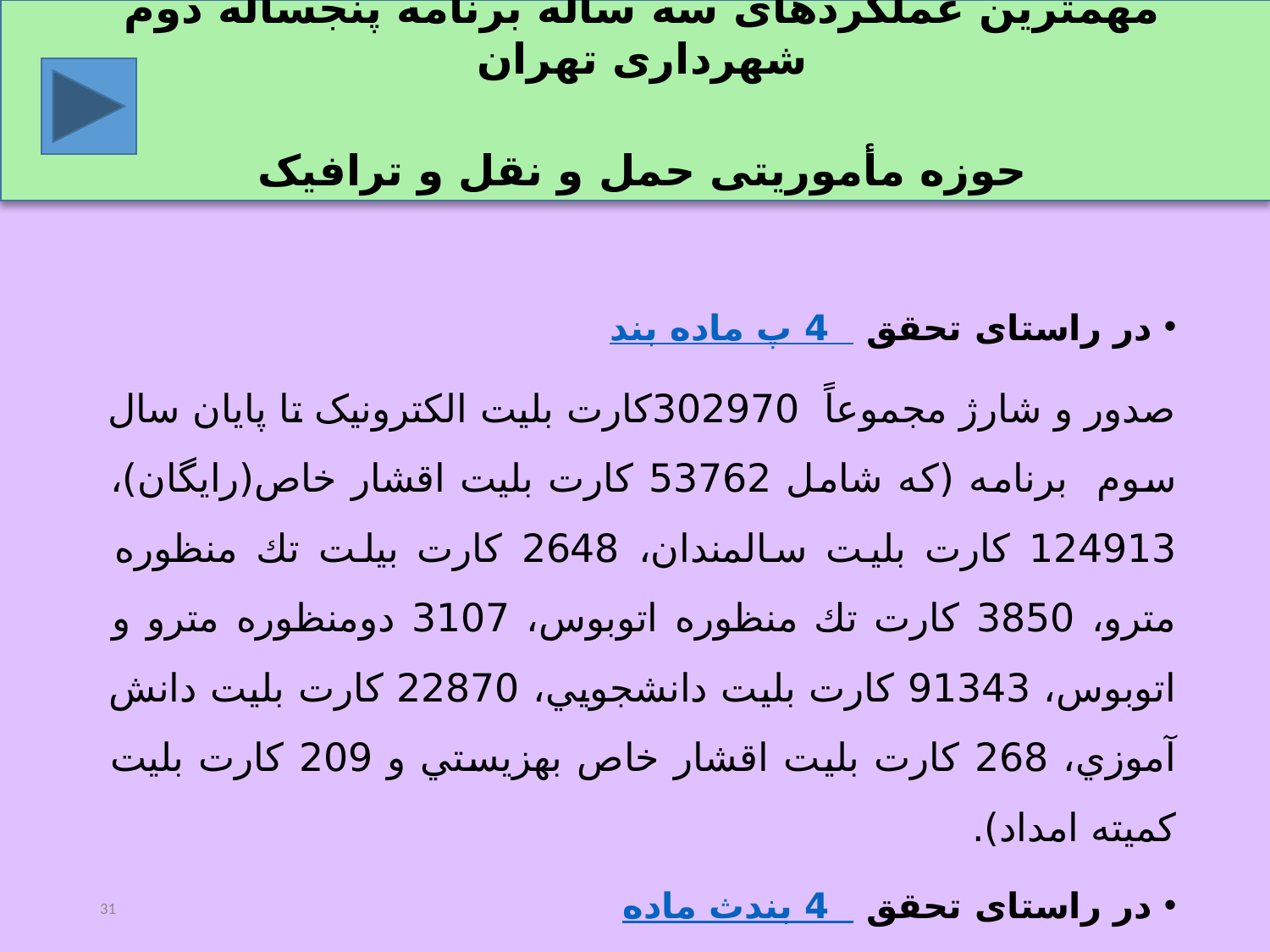

مهمترین عملکردهای سه ساله برنامه پنجساله دوم شهرداری تهران
حوزه مأموریتی حمل و نقل و ترافیک

در راستای تحقق بند پ ماده 4
صدور و شارژ مجموعاً  302970کارت بلیت الکترونیک تا پایان سال سوم  برنامه (که شامل 53762 كارت بليت اقشار خاص(رايگان)، 124913 كارت بليت سالمندان، 2648 كارت بيلت تك منظوره مترو، 3850 كارت تك منظوره اتوبوس، 3107 دومنظوره مترو و اتوبوس، 91343 كارت بليت دانشجويي، 22870 كارت بليت دانش آموزي، 268 كارت بليت اقشار خاص بهزيستي و 209 کارت بلیت كميته امداد).
در راستای تحقق بندث ماده 4
اجرای پروژه خط سفید در مناطق 22گانه به منظور اصلاح رفتار ترافیکی شهروندان

31